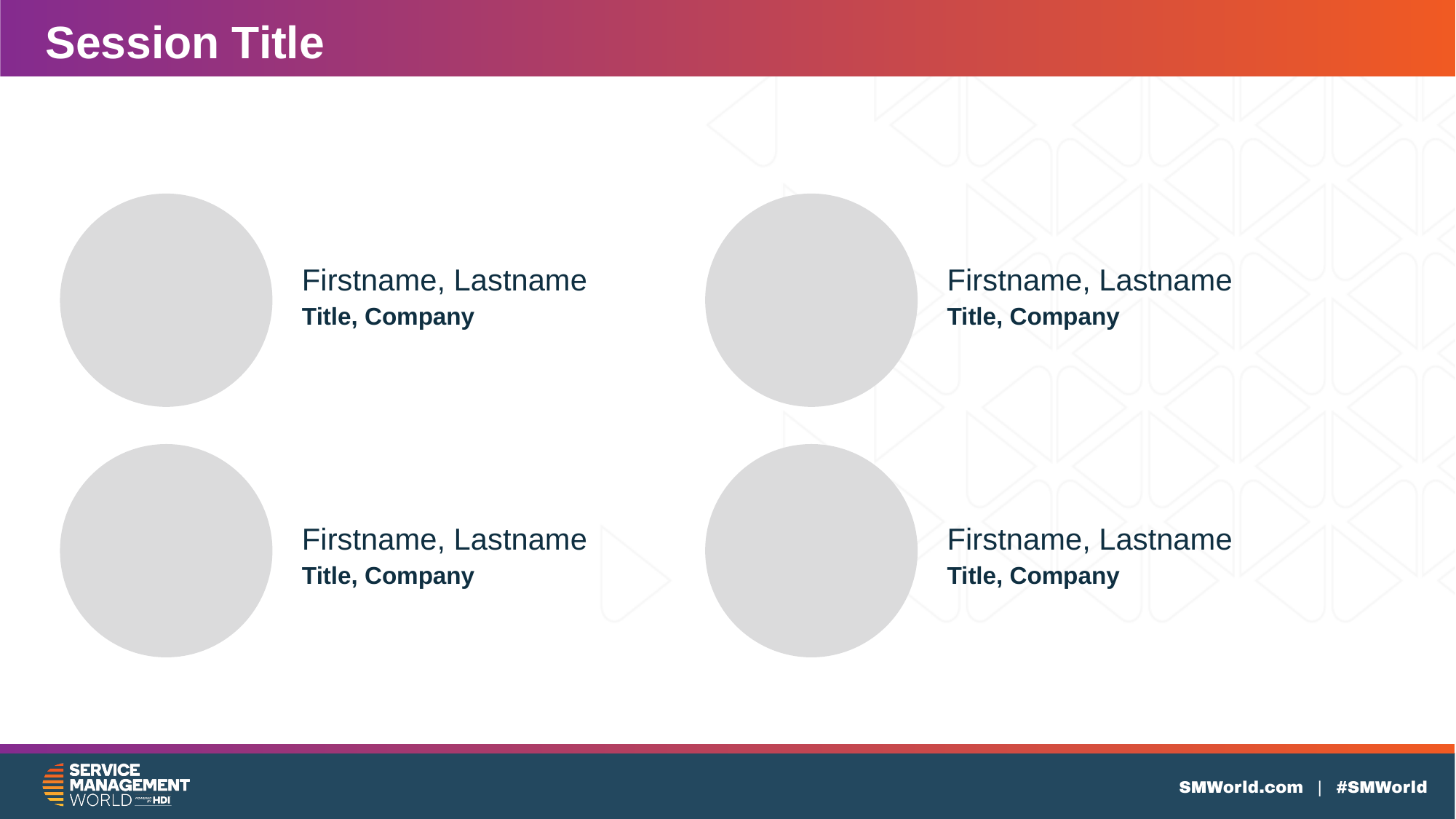

# Session Title

Firstname, Lastname
Firstname, Lastname
Title, Company
Title, Company

Firstname, Lastname
Firstname, Lastname
Title, Company
Title, Company